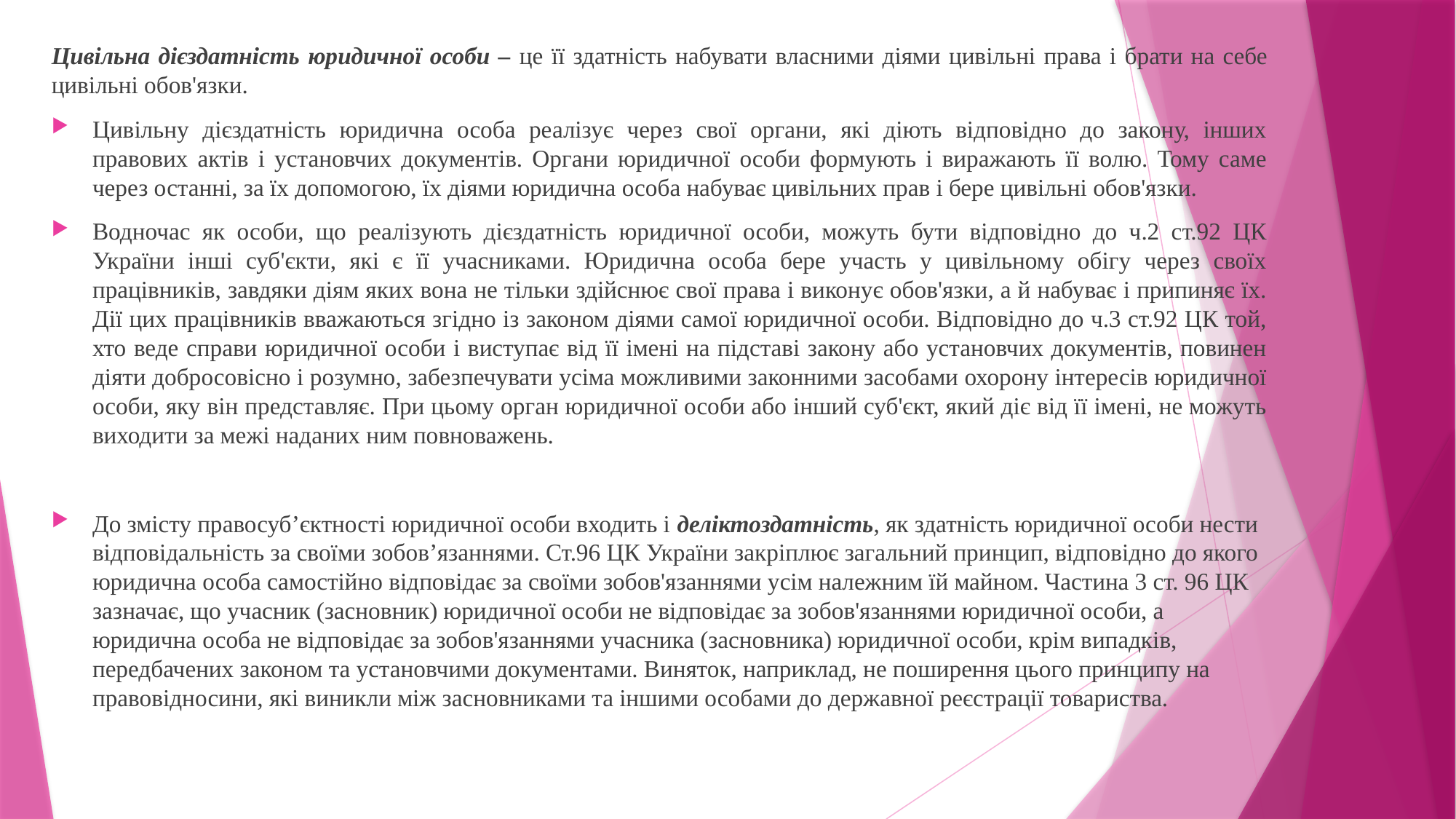

Цивільна дієздатність юридичної особи – це її здатність набувати власними діями цивільні права і брати на себе цивільні обов'язки.
Цивільну дієздатність юридична особа реалізує через свої органи, які діють відповідно до закону, інших правових актів і установчих документів. Органи юридичної особи формують і виражають її волю. Тому саме через останні, за їх допомогою, їх діями юридична особа набуває цивільних прав і бере цивільні обов'язки.
Водночас як особи, що реалізують дієздатність юридичної особи, можуть бути відповідно до ч.2 ст.92 ЦК України інші суб'єкти, які є її учасниками. Юридична особа бере участь у цивільному обігу через своїх працівників, завдяки діям яких вона не тільки здійснює свої права і виконує обов'язки, а й набуває і припиняє їх. Дії цих працівників вважаються згідно із законом діями самої юридичної особи. Відповідно до ч.3 ст.92 ЦК той, хто веде справи юридичної особи і виступає від її імені на підставі закону або установчих документів, повинен діяти добросовісно і розумно, забезпечувати усіма можливими законними засобами охорону інтересів юридичної особи, яку він представляє. При цьому орган юридичної особи або інший суб'єкт, який діє від її імені, не можуть виходити за межі наданих ним повноважень.

До змісту правосуб’єктності юридичної особи входить і деліктоздатність, як здатність юридичної особи нести відповідальність за своїми зобов’язаннями. Ст.96 ЦК України закріплює загальний принцип, відповідно до якого юридична особа самостійно відповідає за своїми зобов'язаннями усім належним їй майном. Частина 3 ст. 96 ЦК зазначає, що учасник (засновник) юридичної особи не відповідає за зобов'язаннями юридичної особи, а юридична особа не відповідає за зобов'язаннями учасника (засновника) юридичної особи, крім випадків, передбачених законом та установчими документами. Виняток, наприклад, не поширення цього принципу на правовідносини, які виникли між засновниками та іншими особами до державної реєстрації товариства.